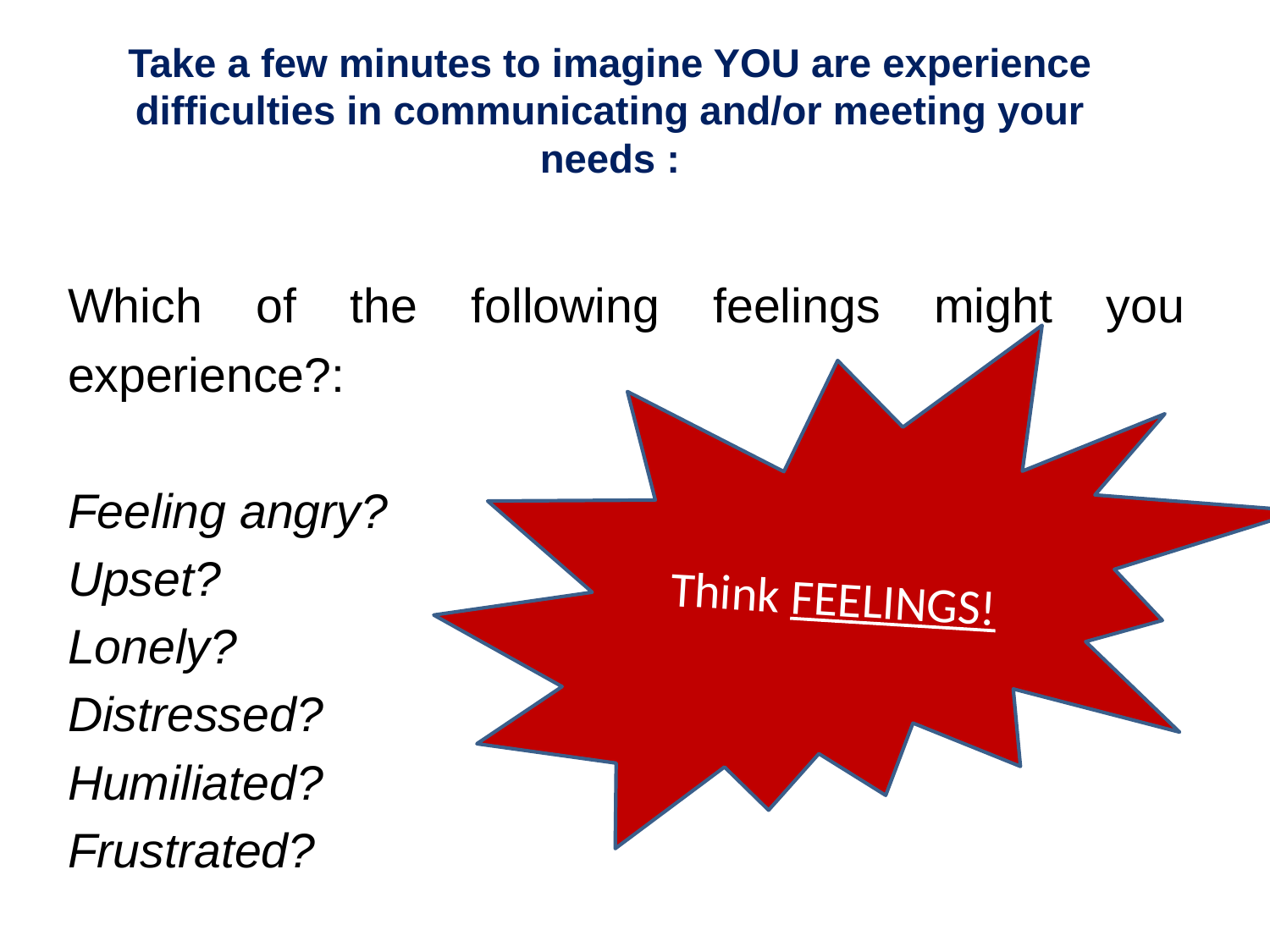

# Take a few minutes to imagine YOU are experience difficulties in communicating and/or meeting your needs :
Which of the following feelings might you experience?:

Feeling angry?
Upset?
Lonely?
Distressed?
Humiliated?
Frustrated?

Think FEELINGS!